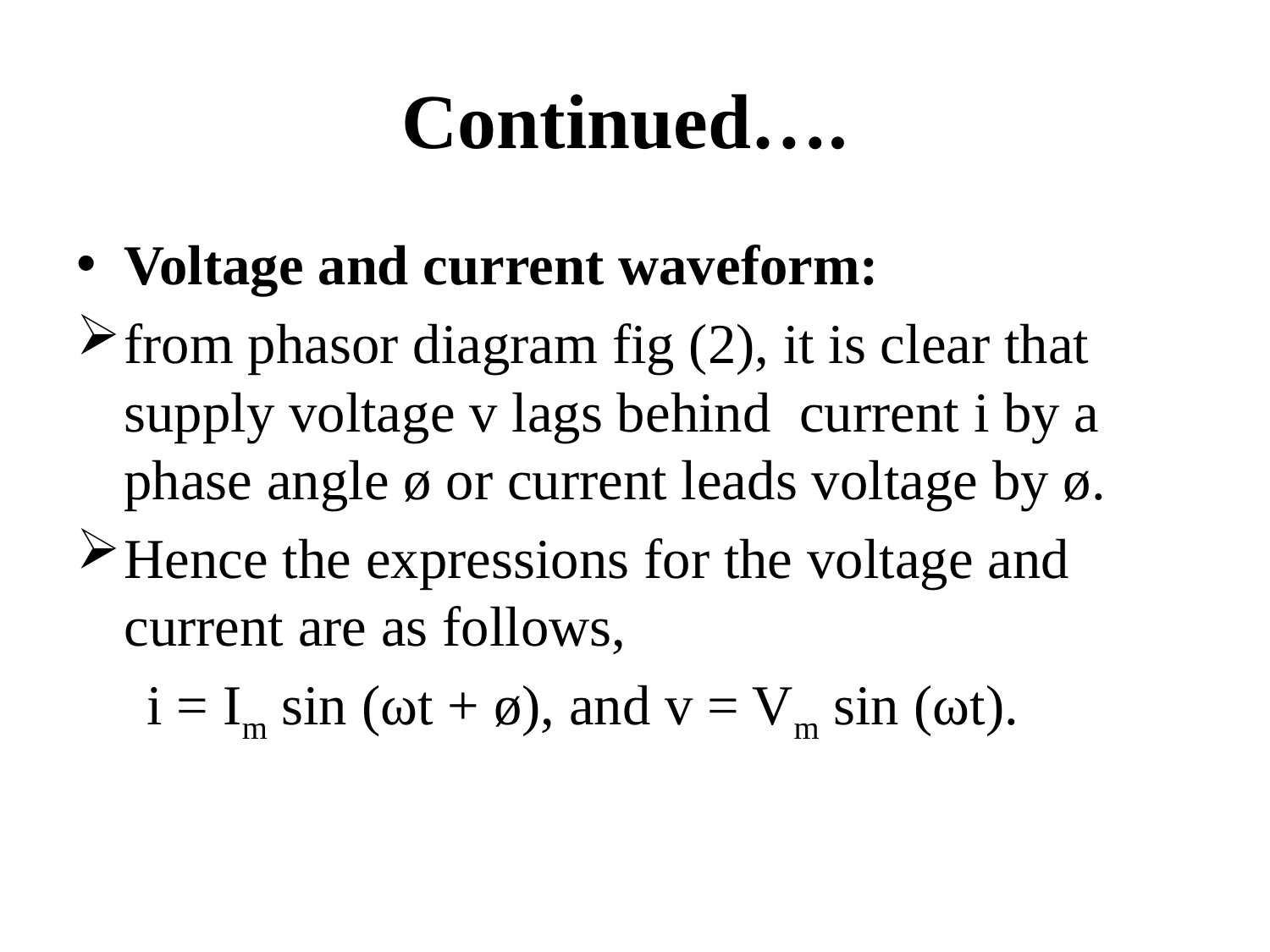

# Continued….
Voltage and current waveform:
from phasor diagram fig (2), it is clear that supply voltage v lags behind  current i by a phase angle ø or current leads voltage by ø.
Hence the expressions for the voltage and current are as follows,
     i = Im sin (ωt + ø), and v = Vm sin (ωt).